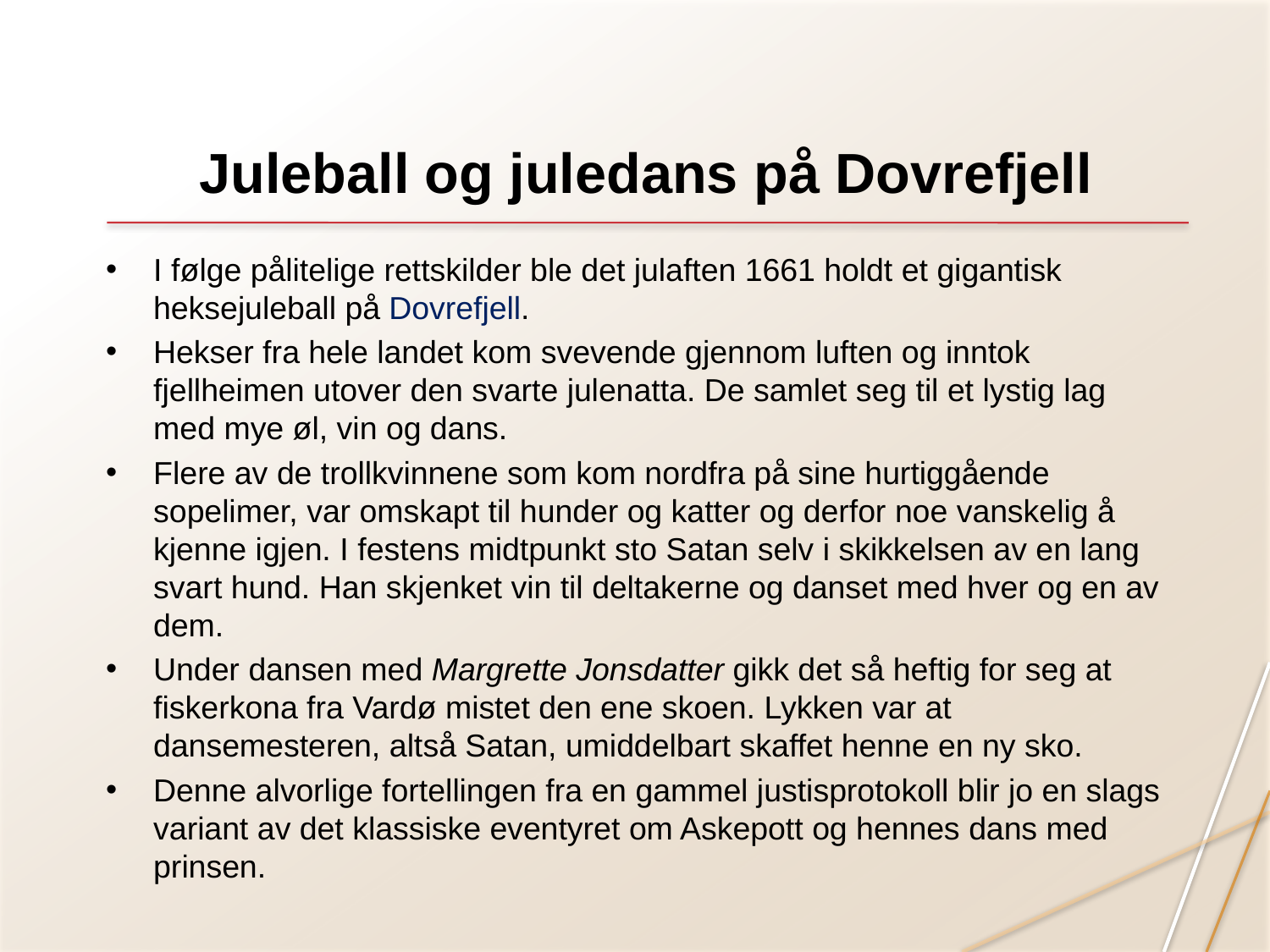

# Juleball og juledans på Dovrefjell
I følge pålitelige rettskilder ble det julaften 1661 holdt et gigantisk heksejuleball på Dovrefjell.
Hekser fra hele landet kom svevende gjennom luften og inntok fjellheimen utover den svarte julenatta. De samlet seg til et lystig lag med mye øl, vin og dans.
Flere av de trollkvinnene som kom nordfra på sine hurtiggående sopelimer, var omskapt til hunder og katter og derfor noe vanskelig å kjenne igjen. I festens midtpunkt sto Satan selv i skikkelsen av en lang svart hund. Han skjenket vin til deltakerne og danset med hver og en av dem.
Under dansen med Margrette Jonsdatter gikk det så heftig for seg at fiskerkona fra Vardø mistet den ene skoen. Lykken var at dansemesteren, altså Satan, umiddelbart skaffet henne en ny sko.
Denne alvorlige fortellingen fra en gammel justisprotokoll blir jo en slags variant av det klassiske eventyret om Askepott og hennes dans med prinsen.